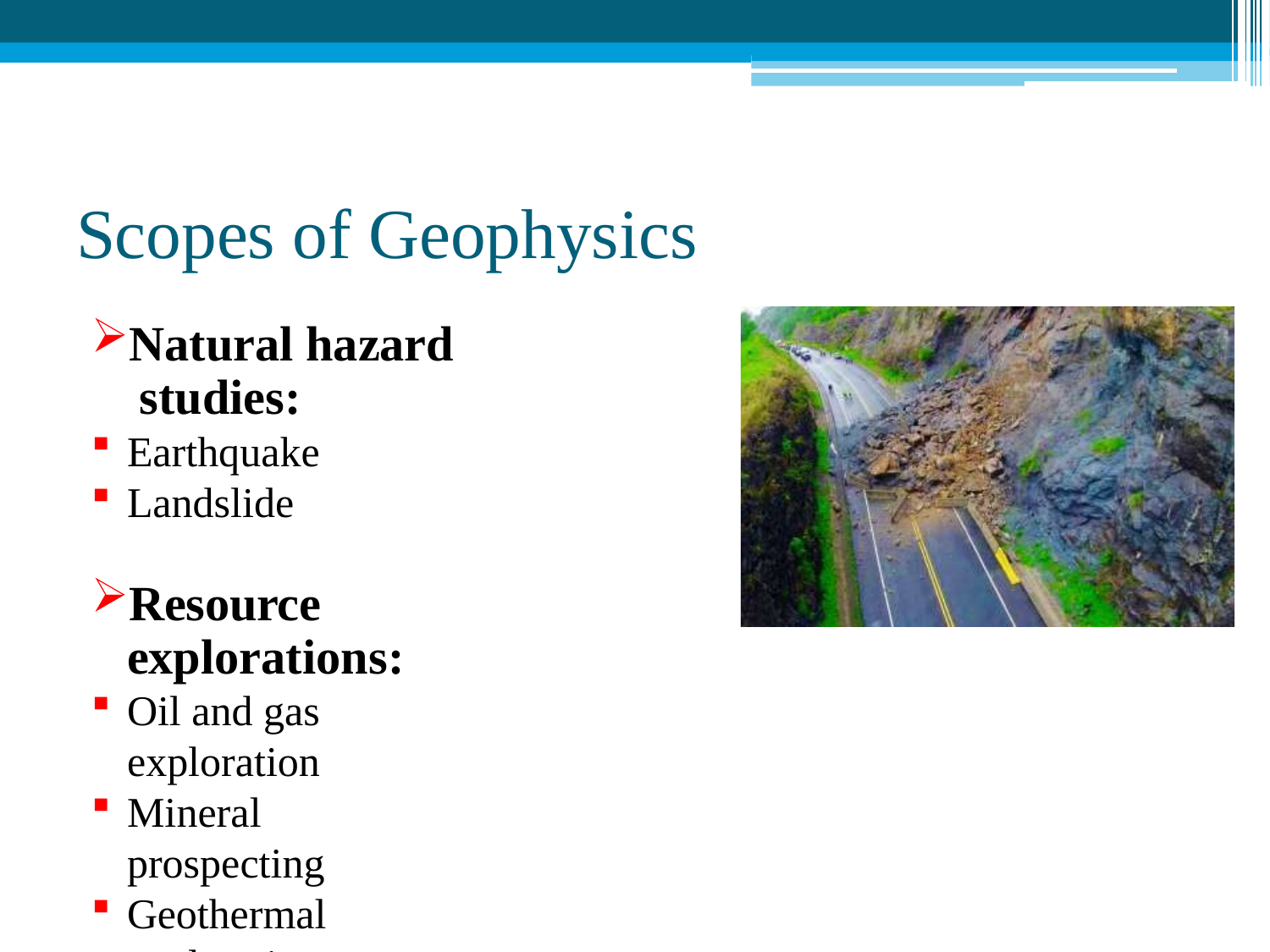

# Scopes of Geophysics

Natural hazard  studies:
Earthquake
Landslide

Resource  explorations:
Oil and gas exploration
Mineral prospecting
Geothermal exploration
Groundwater exploration